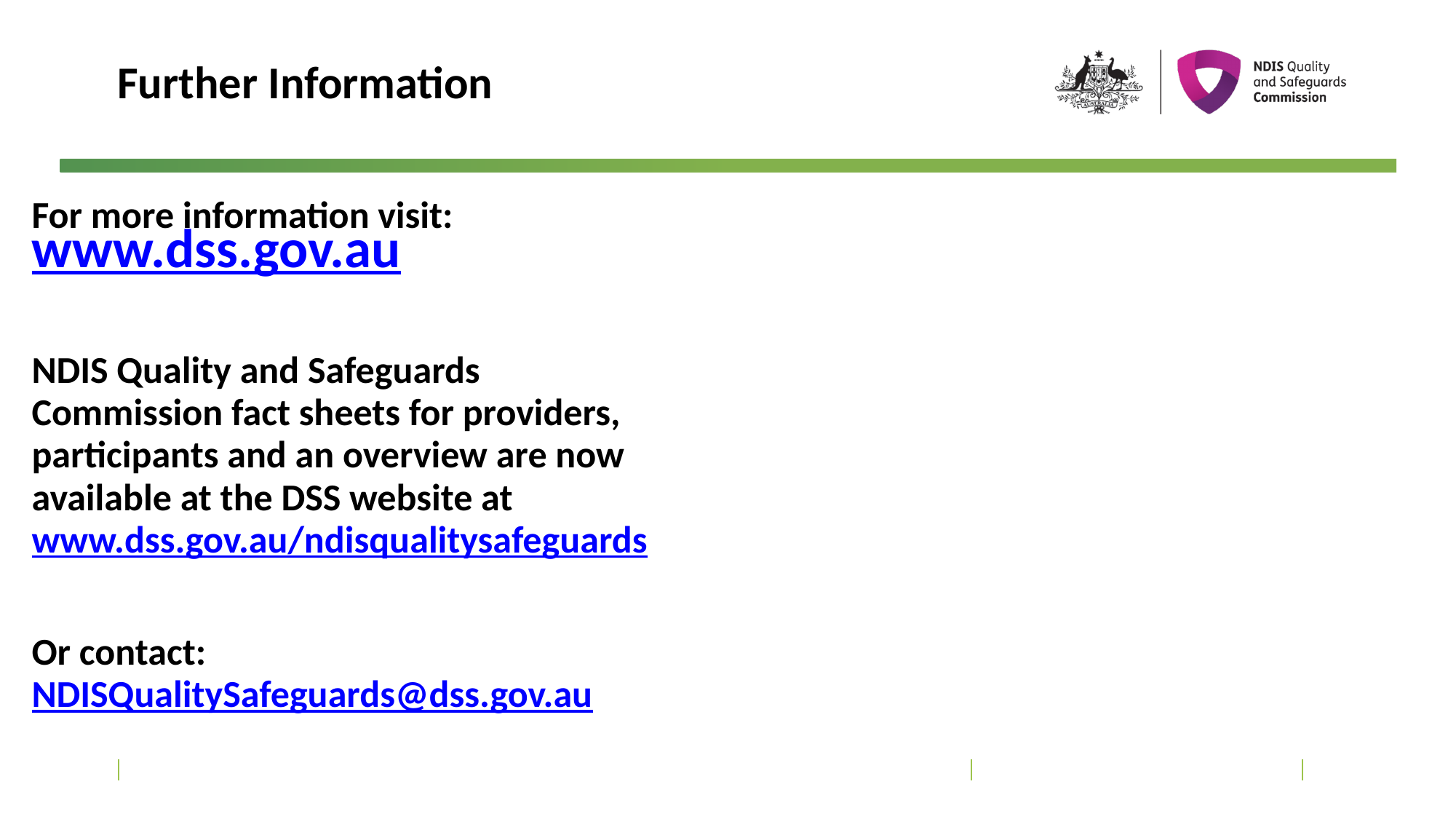

# Further Information
For more information visit: www.dss.gov.au

NDIS Quality and Safeguards Commission fact sheets for providers, participants and an overview are now available at the DSS website at www.dss.gov.au/ndisqualitysafeguards

Or contact: NDISQualitySafeguards@dss.gov.au